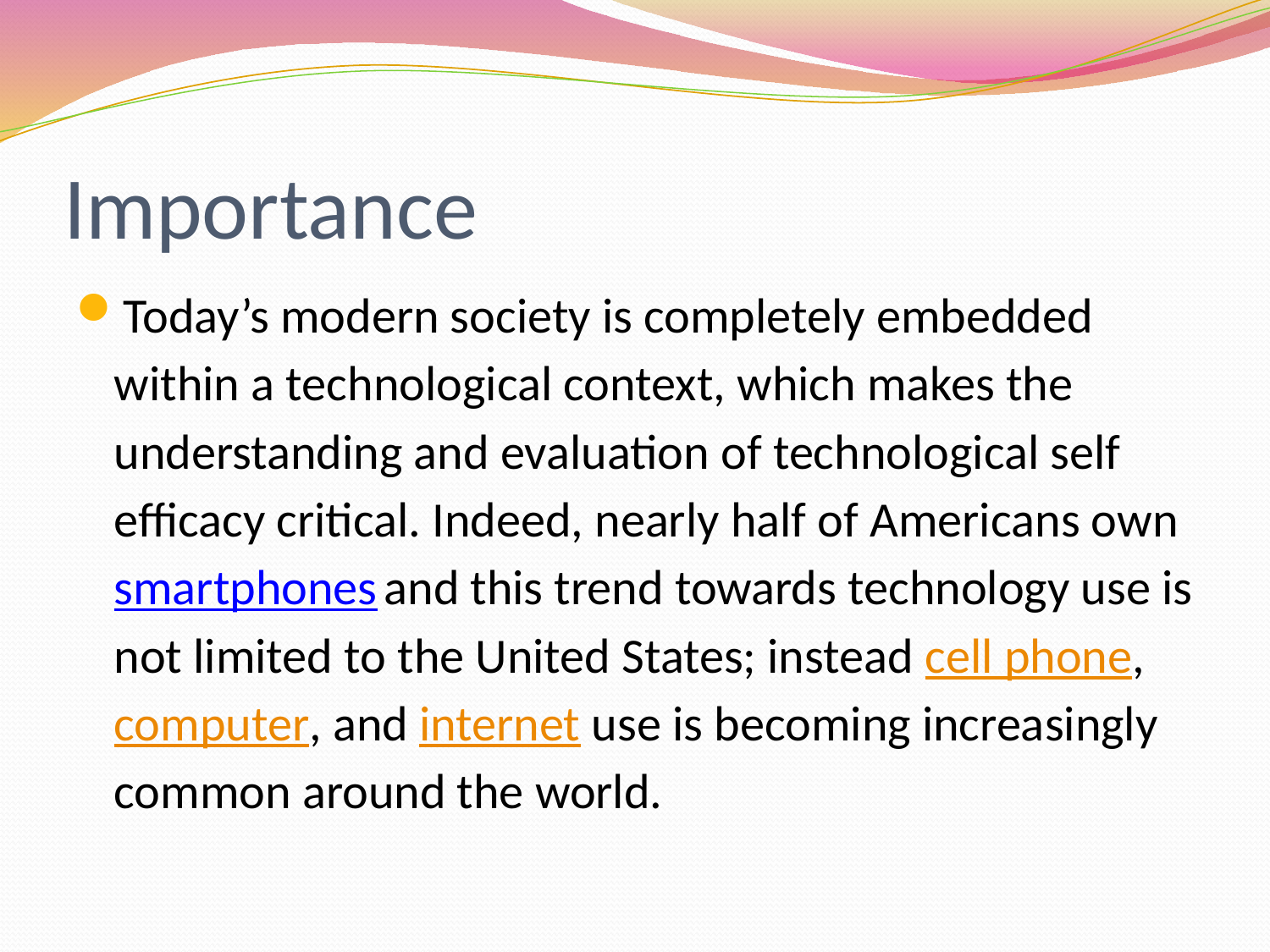

# Importance
Today’s modern society is completely embedded within a technological context, which makes the understanding and evaluation of technological self efficacy critical. Indeed, nearly half of Americans own smartphones and this trend towards technology use is not limited to the United States; instead cell phone, computer, and internet use is becoming increasingly common around the world.